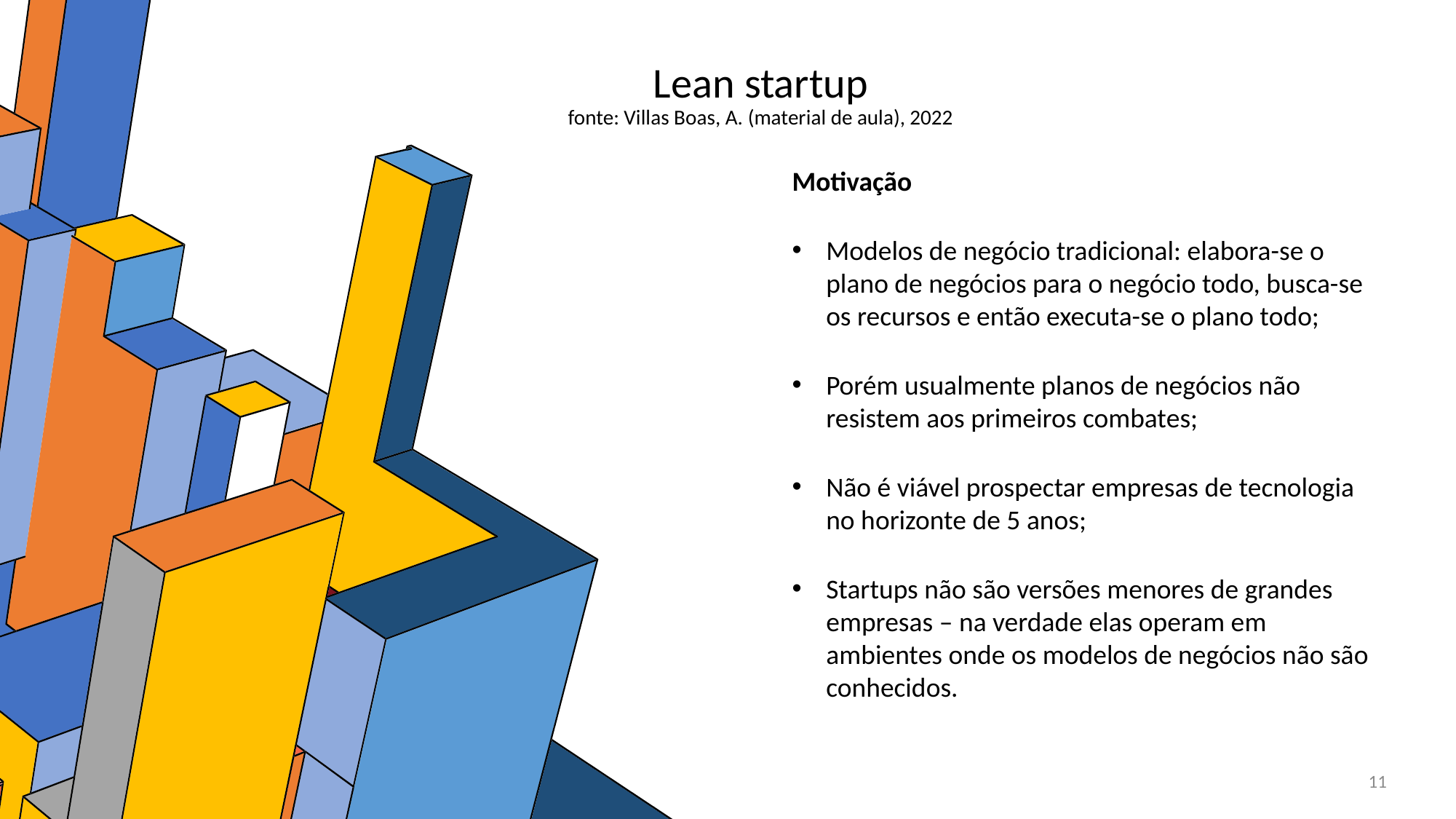

# Lean startup fonte: Villas Boas, A. (material de aula), 2022
Motivação
Modelos de negócio tradicional: elabora-se o plano de negócios para o negócio todo, busca-se os recursos e então executa-se o plano todo;
Porém usualmente planos de negócios não resistem aos primeiros combates;
Não é viável prospectar empresas de tecnologia no horizonte de 5 anos;
Startups não são versões menores de grandes empresas – na verdade elas operam em ambientes onde os modelos de negócios não são conhecidos.
11